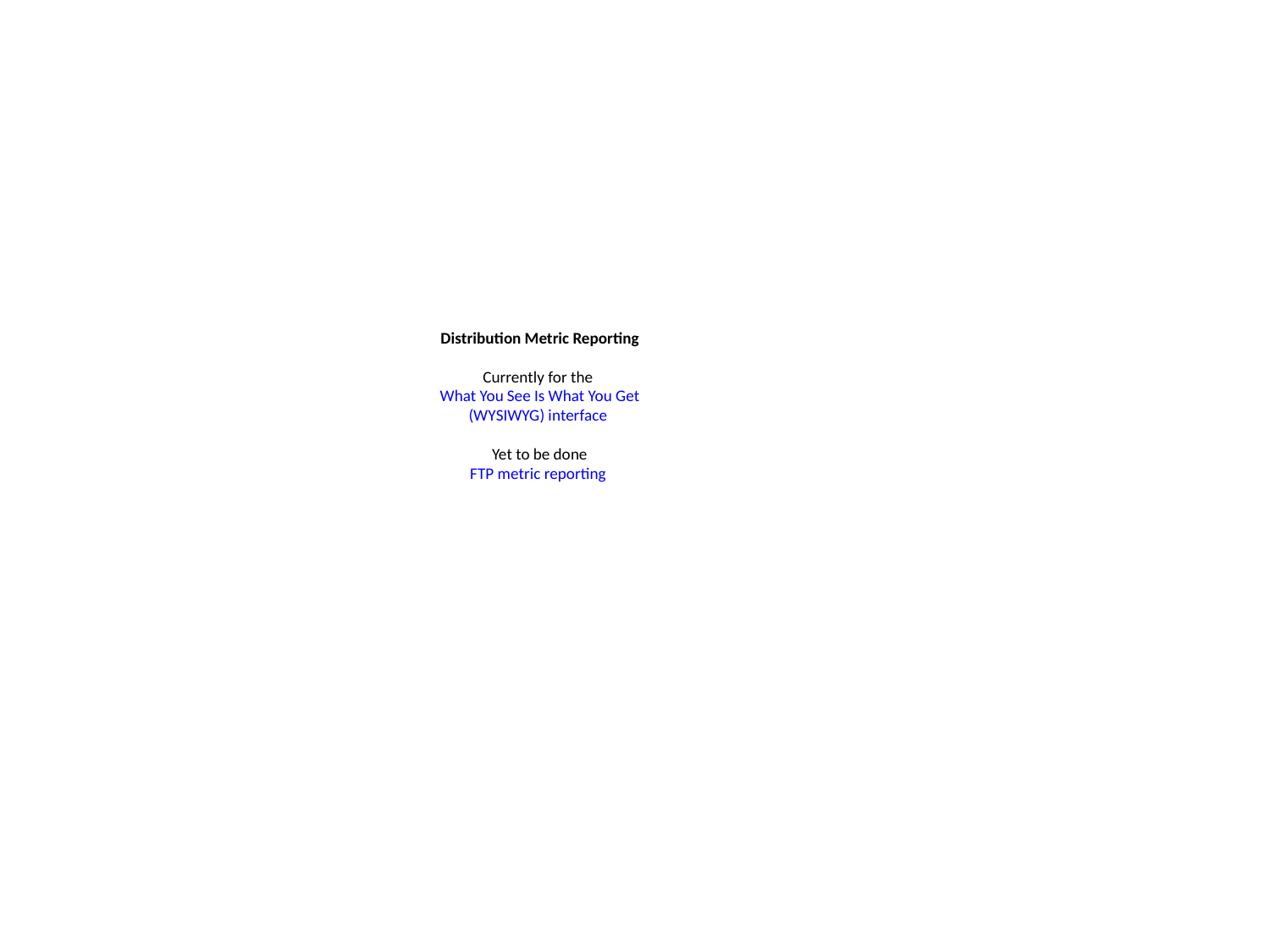

Distribution Metric Reporting
Currently for the
What You See Is What You Get
(WYSIWYG) interface
 Yet to be done
FTP metric reporting